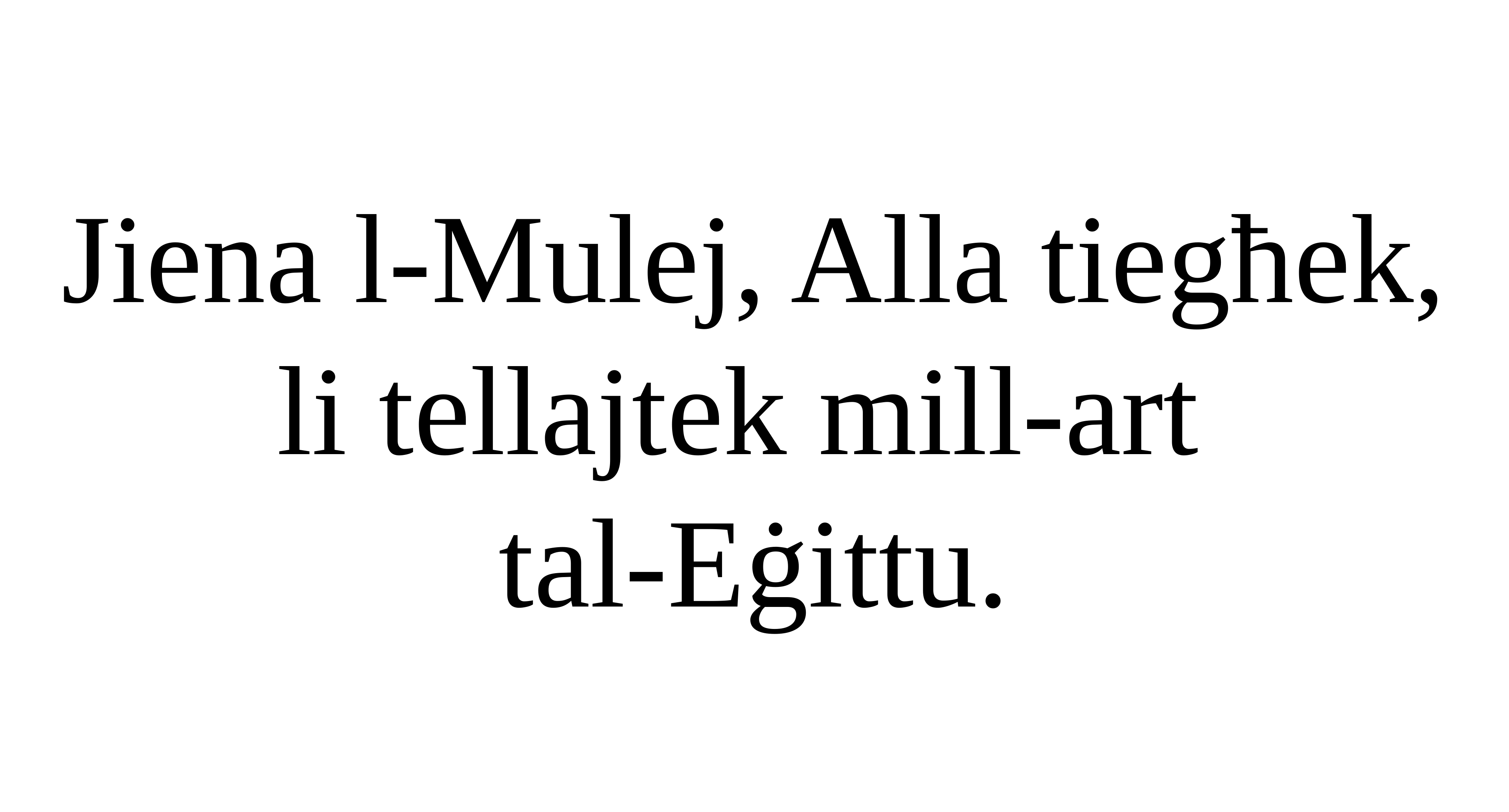

Jiena l-Mulej, Alla tiegħek,
li tellajtek mill-art
tal-Eġittu.